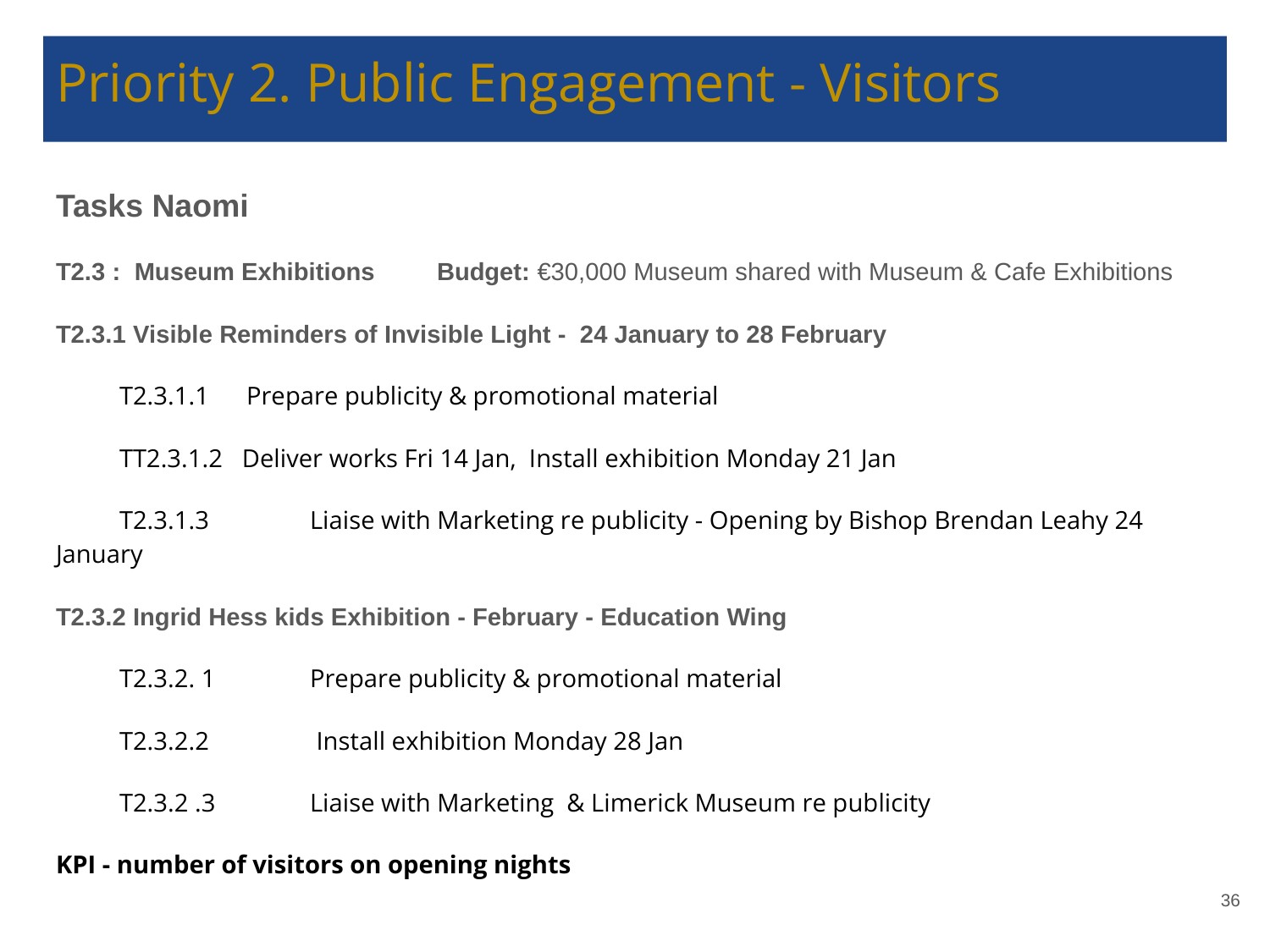

# Priority 2. Public Engagement - Visitors
Tasks Naomi
T2.3 :  Museum Exhibitions	Budget: €30,000 Museum shared with Museum & Cafe Exhibitions
T2.3.1 Visible Reminders of Invisible Light -  24 January to 28 February
T2.3.1.1  	Prepare publicity & promotional material
TT2.3.1.2   Deliver works Fri 14 Jan,  Install exhibition Monday 21 Jan
T2.3.1.3  	Liaise with Marketing re publicity - Opening by Bishop Brendan Leahy 24 January
T2.3.2 Ingrid Hess kids Exhibition - February - Education Wing
T2.3.2. 1  	Prepare publicity & promotional material
T2.3.2.2  	 Install exhibition Monday 28 Jan
T2.3.2 .3 	Liaise with Marketing  & Limerick Museum re publicity
KPI - number of visitors on opening nights

36